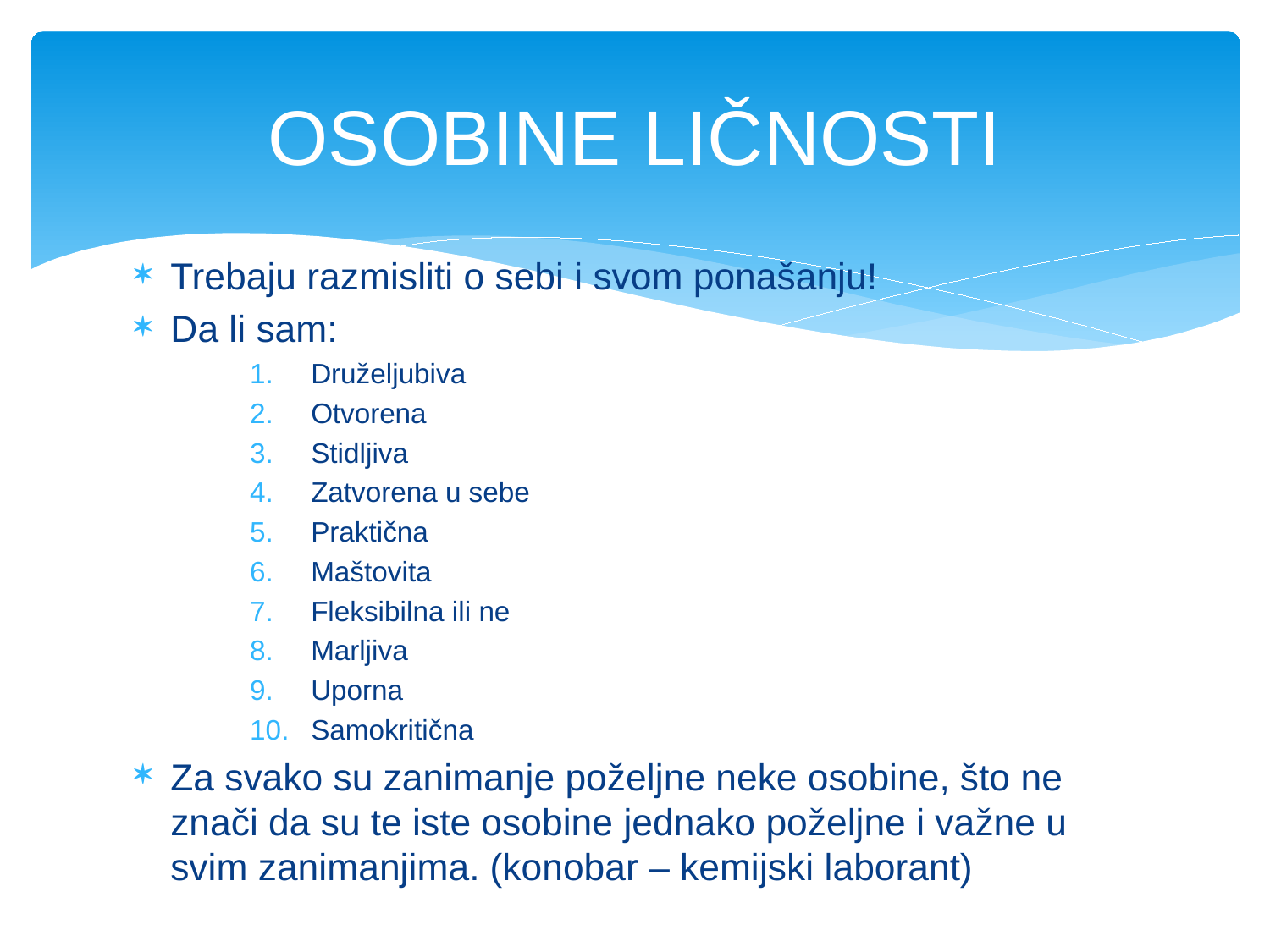

# OSOBINE LIČNOSTI
Trebaju razmisliti o sebi i svom ponašanju!
Da li sam:
Druželjubiva
Otvorena
Stidljiva
Zatvorena u sebe
Praktična
Maštovita
Fleksibilna ili ne
Marljiva
Uporna
Samokritična
Za svako su zanimanje poželjne neke osobine, što ne znači da su te iste osobine jednako poželjne i važne u svim zanimanjima. (konobar – kemijski laborant)